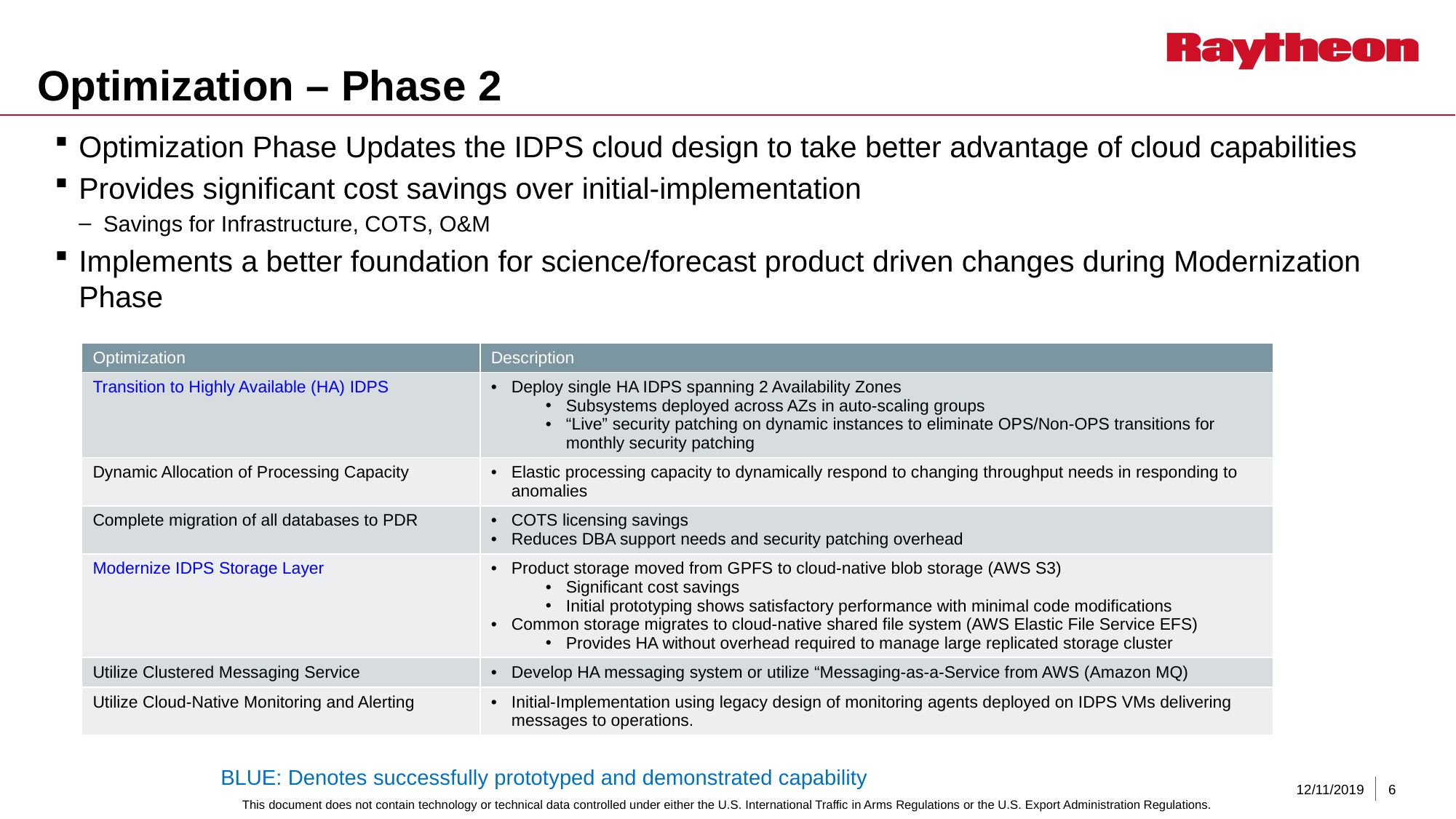

# Optimization – Phase 2
Optimization Phase Updates the IDPS cloud design to take better advantage of cloud capabilities
Provides significant cost savings over initial-implementation
Savings for Infrastructure, COTS, O&M
Implements a better foundation for science/forecast product driven changes during Modernization Phase

| Optimization | Description |
| --- | --- |
| Transition to Highly Available (HA) IDPS | Deploy single HA IDPS spanning 2 Availability Zones Subsystems deployed across AZs in auto-scaling groups “Live” security patching on dynamic instances to eliminate OPS/Non-OPS transitions for monthly security patching |
| Dynamic Allocation of Processing Capacity | Elastic processing capacity to dynamically respond to changing throughput needs in responding to anomalies |
| Complete migration of all databases to PDR | COTS licensing savings Reduces DBA support needs and security patching overhead |
| Modernize IDPS Storage Layer | Product storage moved from GPFS to cloud-native blob storage (AWS S3) Significant cost savings Initial prototyping shows satisfactory performance with minimal code modifications Common storage migrates to cloud-native shared file system (AWS Elastic File Service EFS) Provides HA without overhead required to manage large replicated storage cluster |
| Utilize Clustered Messaging Service | Develop HA messaging system or utilize “Messaging-as-a-Service from AWS (Amazon MQ) |
| Utilize Cloud-Native Monitoring and Alerting | Initial-Implementation using legacy design of monitoring agents deployed on IDPS VMs delivering messages to operations. |
BLUE: Denotes successfully prototyped and demonstrated capability
12/11/2019
6

This document does not contain technology or technical data controlled under either the U.S. International Traffic in Arms Regulations or the U.S. Export Administration Regulations.